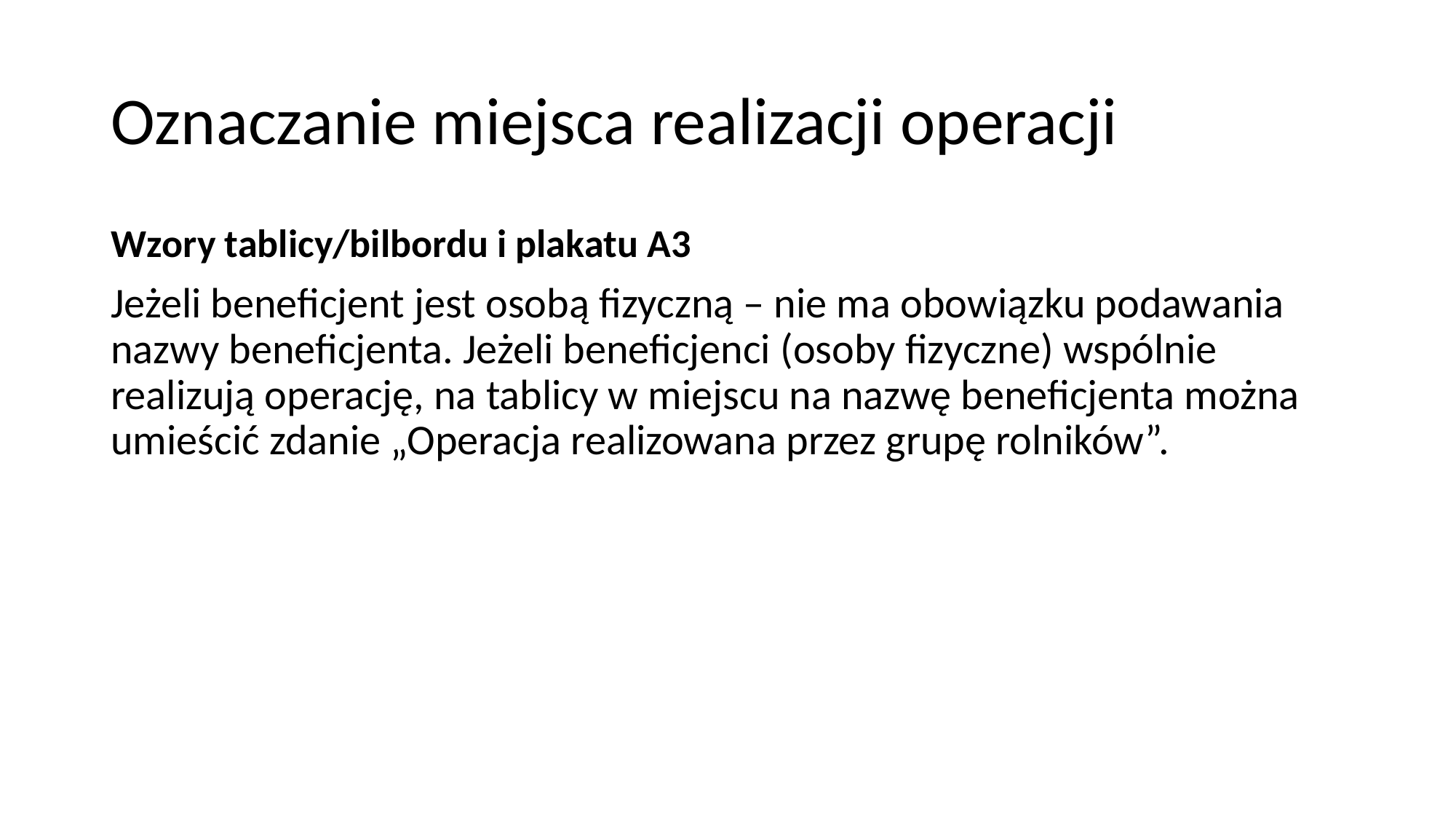

# Oznaczanie miejsca realizacji operacji
Wzory tablicy/bilbordu i plakatu A3
Jeżeli beneficjent jest osobą fizyczną – nie ma obowiązku podawania nazwy beneficjenta. Jeżeli beneficjenci (osoby fizyczne) wspólnie realizują operację, na tablicy w miejscu na nazwę beneficjenta można umieścić zdanie „Operacja realizowana przez grupę rolników”.